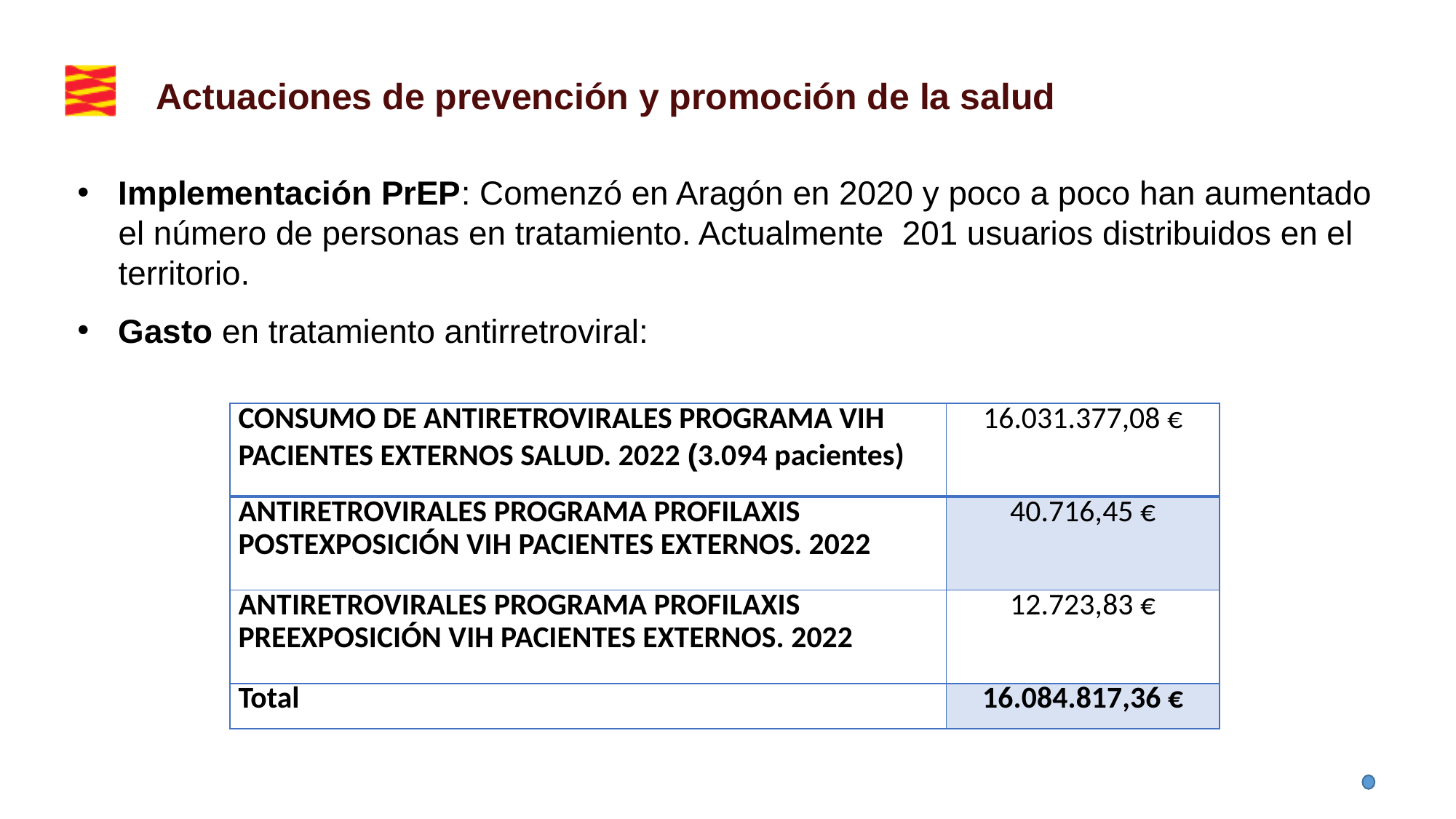

Actuaciones de prevención y promoción de la salud
Implementación PrEP: Comenzó en Aragón en 2020 y poco a poco han aumentado el número de personas en tratamiento. Actualmente  201 usuarios distribuidos en el territorio.
Gasto en tratamiento antirretroviral:

| CONSUMO DE ANTIRETROVIRALES PROGRAMA VIH PACIENTES EXTERNOS SALUD. 2022 (3.094 pacientes) | 16.031.377,08 € |
| --- | --- |
| ANTIRETROVIRALES PROGRAMA PROFILAXIS POSTEXPOSICIÓN VIH PACIENTES EXTERNOS. 2022 | 40.716,45 € |
| ANTIRETROVIRALES PROGRAMA PROFILAXIS PREEXPOSICIÓN VIH PACIENTES EXTERNOS. 2022 | 12.723,83 € |
| Total | 16.084.817,36 € |